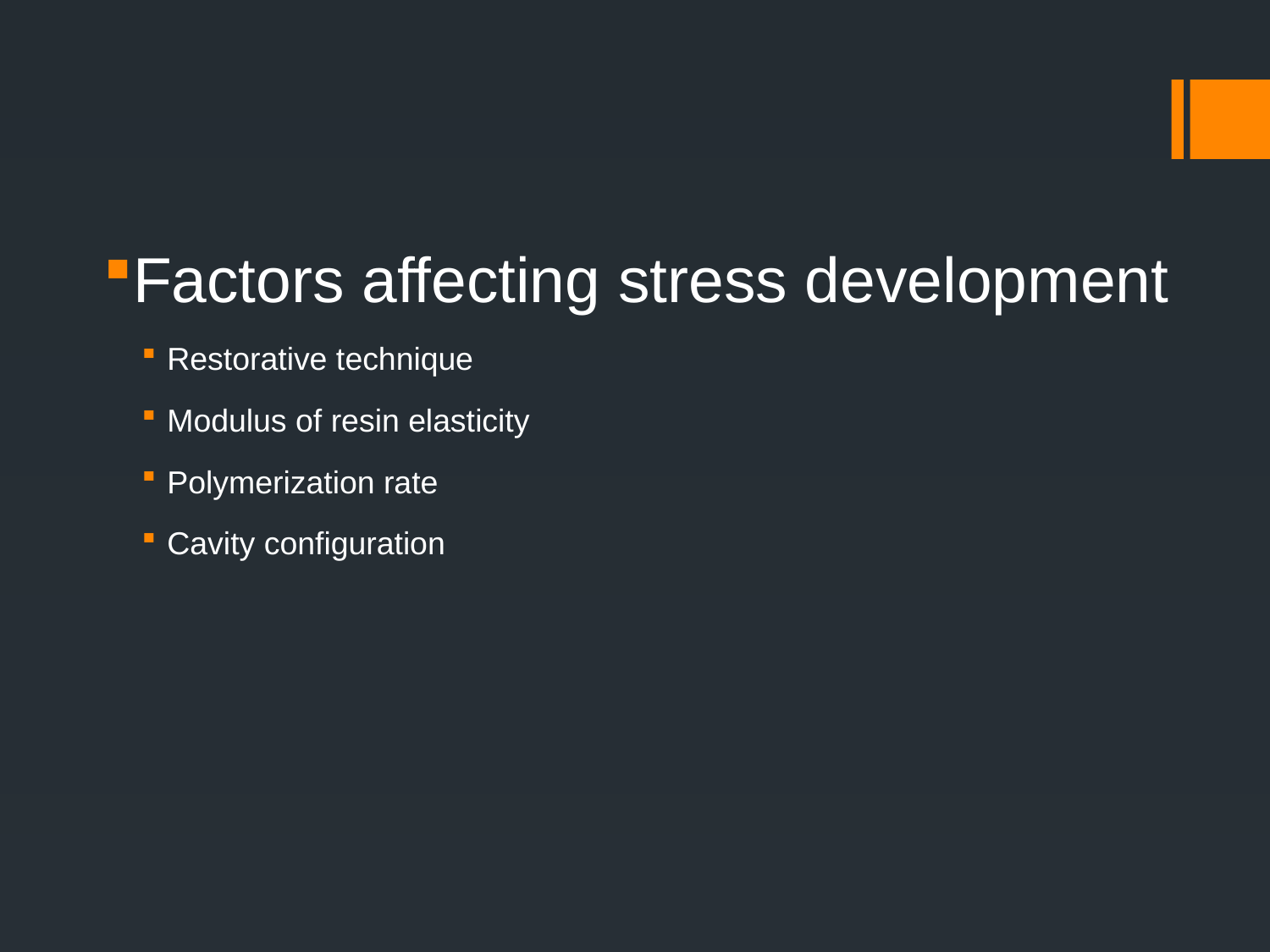

#
Factors affecting stress development
Restorative technique
Modulus of resin elasticity
Polymerization rate
Cavity configuration